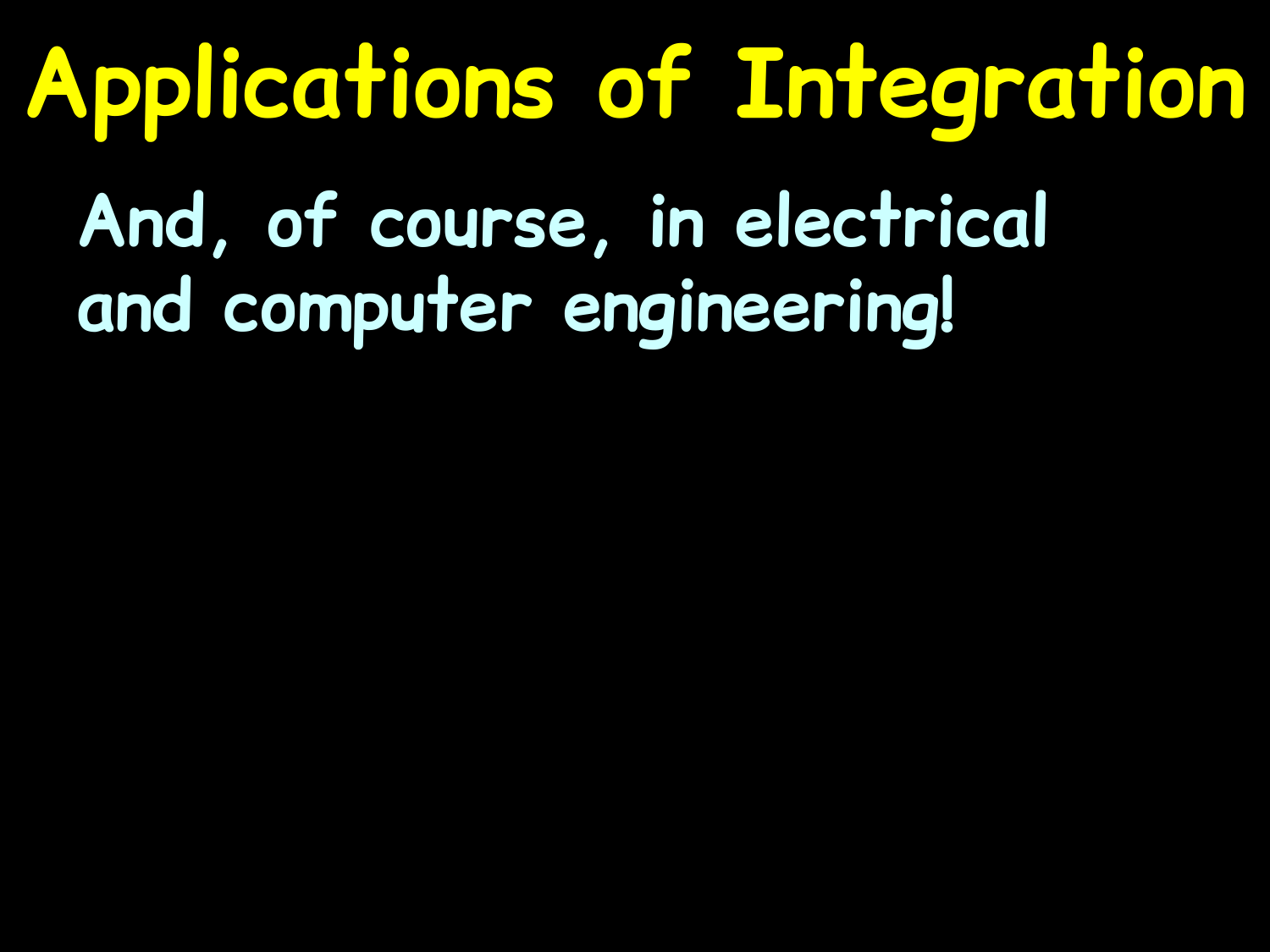

# Applications of Integration
And, of course, in electrical and computer engineering!